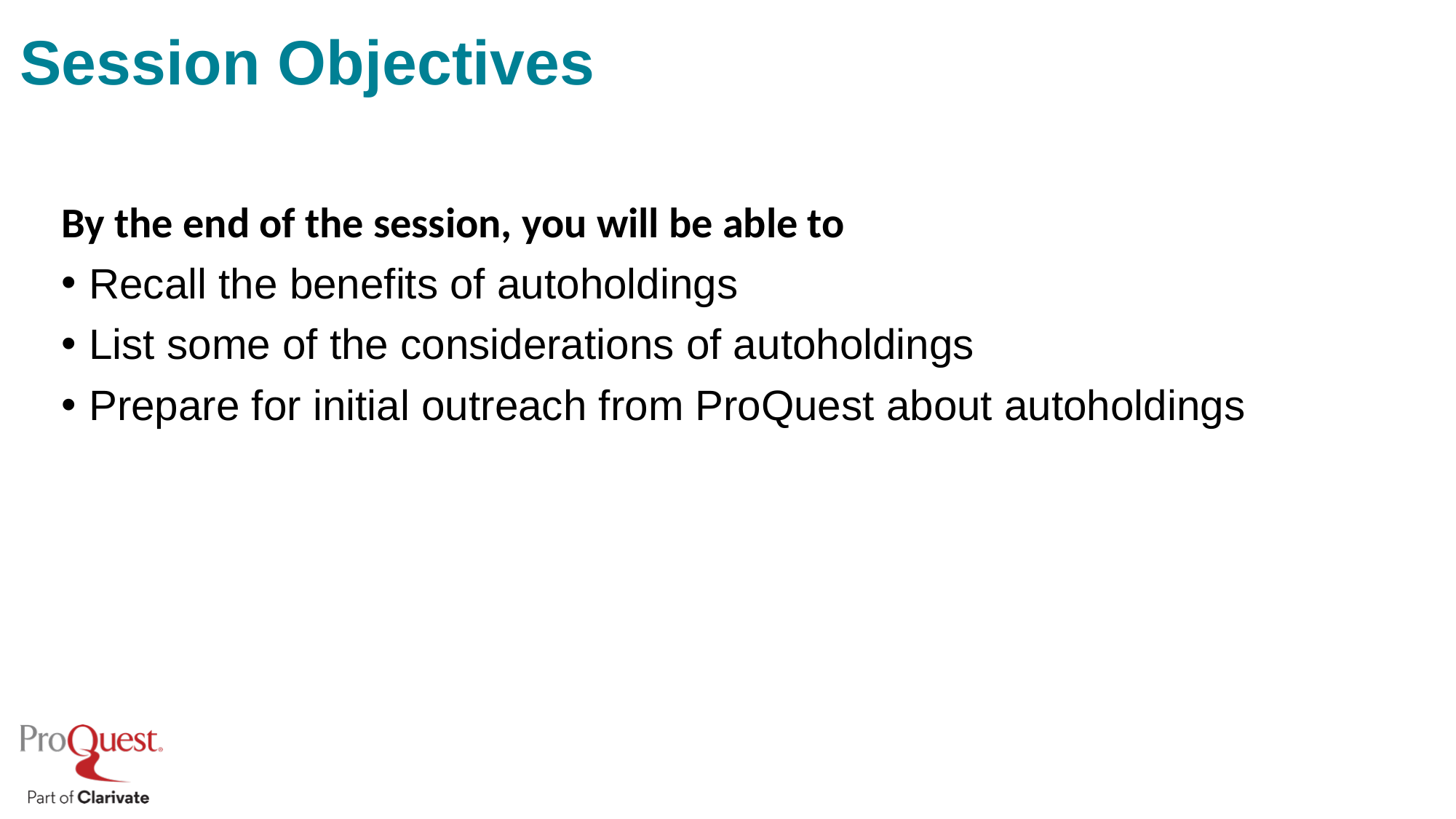

# Session Objectives
By the end of the session, you will be able to
Recall the benefits of autoholdings
List some of the considerations of autoholdings
Prepare for initial outreach from ProQuest about autoholdings